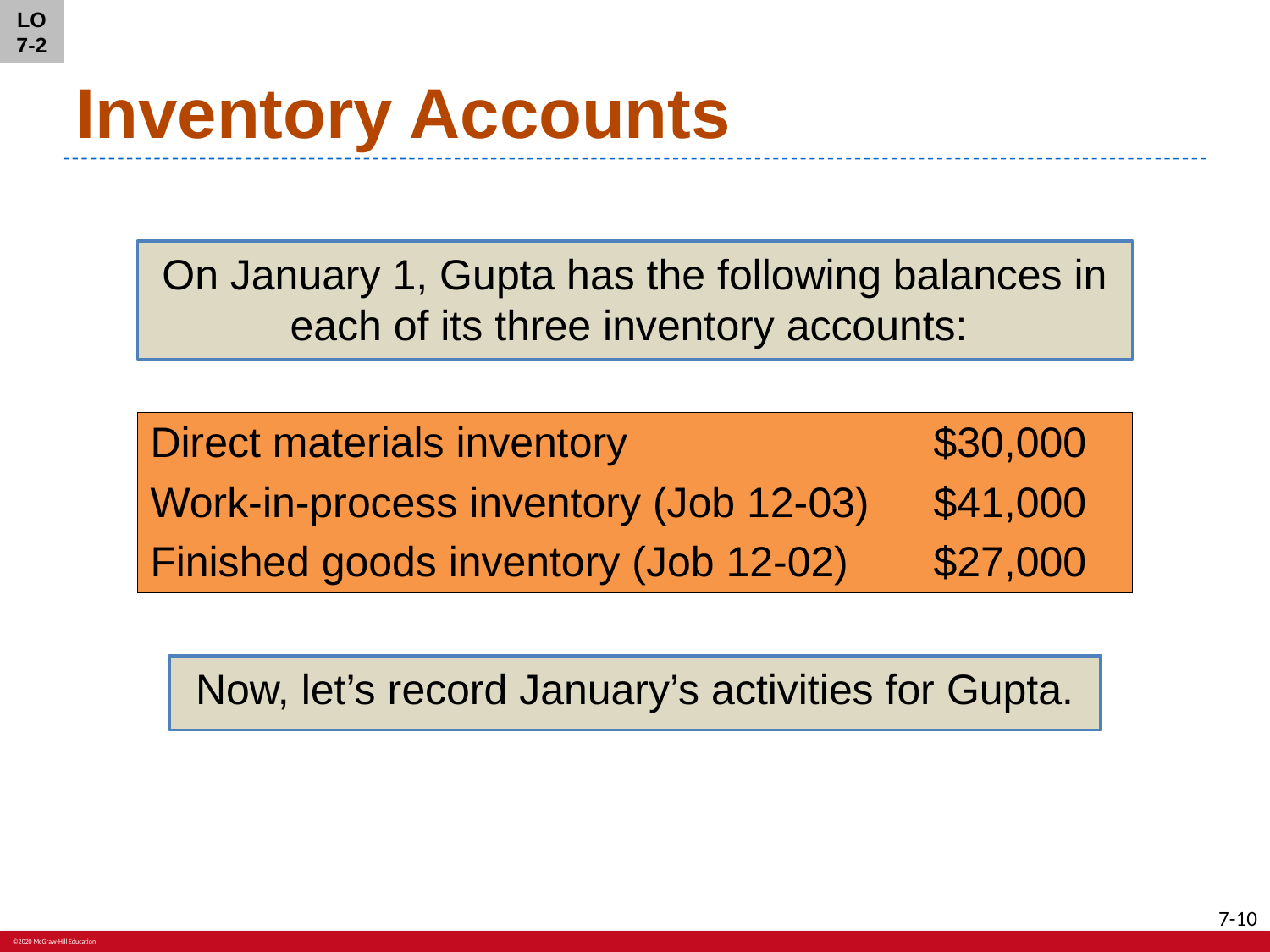

LO 7-2
# Inventory Accounts
On January 1, Gupta has the following balances in each of its three inventory accounts:
| Direct materials inventory | $30,000 |
| --- | --- |
| Work-in-process inventory (Job 12-03) | $41,000 |
| Finished goods inventory (Job 12-02) | $27,000 |
Now, let’s record January’s activities for Gupta.